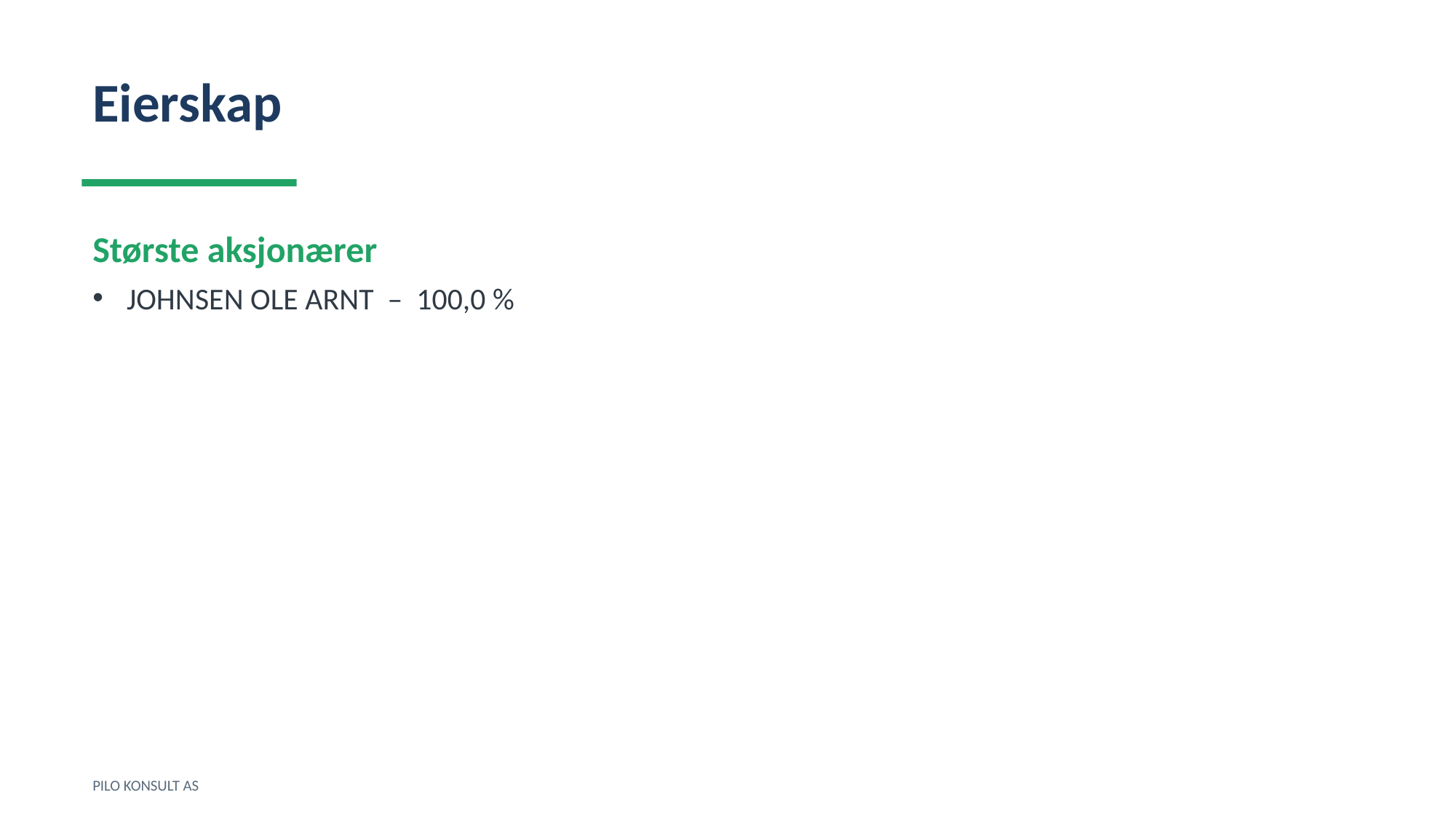

Eierskap

Største aksjonærer
JOHNSEN OLE ARNT  –  100,0 %
PILO KONSULT AS